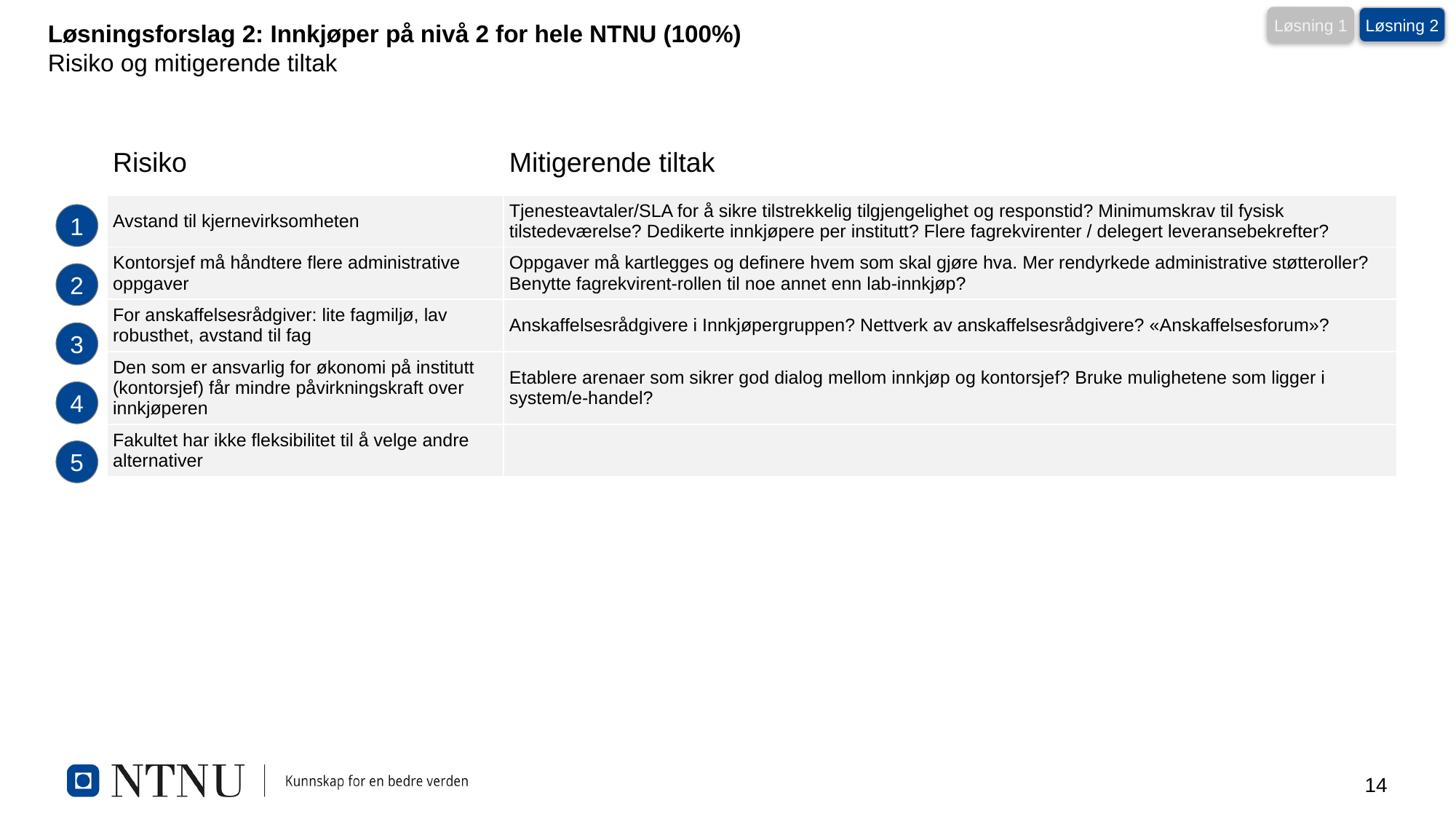

Løsning 1
Løsning 2
Løsningsforslag 2: Innkjøper på nivå 2 for hele NTNU (100%)
Risiko og mitigerende tiltak
| Risiko | Mitigerende tiltak |
| --- | --- |
| Avstand til kjernevirksomheten | Tjenesteavtaler/SLA for å sikre tilstrekkelig tilgjengelighet og responstid? Minimumskrav til fysisk tilstedeværelse? Dedikerte innkjøpere per institutt? Flere fagrekvirenter / delegert leveransebekrefter? |
| Kontorsjef må håndtere flere administrative oppgaver | Oppgaver må kartlegges og definere hvem som skal gjøre hva. Mer rendyrkede administrative støtteroller? Benytte fagrekvirent-rollen til noe annet enn lab-innkjøp? |
| For anskaffelsesrådgiver: lite fagmiljø, lav robusthet, avstand til fag | Anskaffelsesrådgivere i Innkjøpergruppen? Nettverk av anskaffelsesrådgivere? «Anskaffelsesforum»? |
| Den som er ansvarlig for økonomi på institutt (kontorsjef) får mindre påvirkningskraft over innkjøperen | Etablere arenaer som sikrer god dialog mellom innkjøp og kontorsjef? Bruke mulighetene som ligger i system/e-handel? |
| Fakultet har ikke fleksibilitet til å velge andre alternativer |  |
1
2
3
4
5